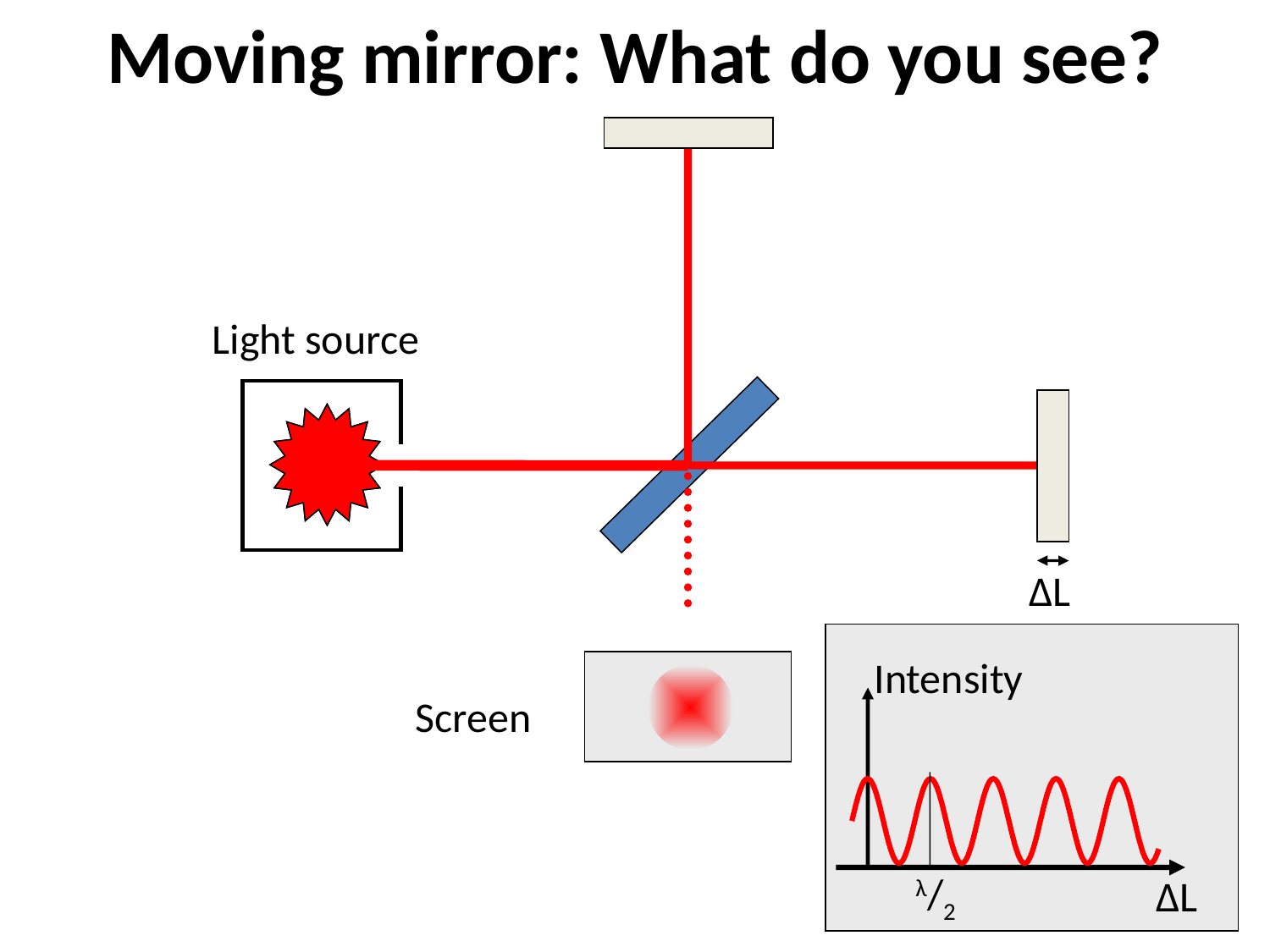

# Moving mirror: What do you see?

Light source

ΔL

Intensity

Screen

λ/2

ΔL